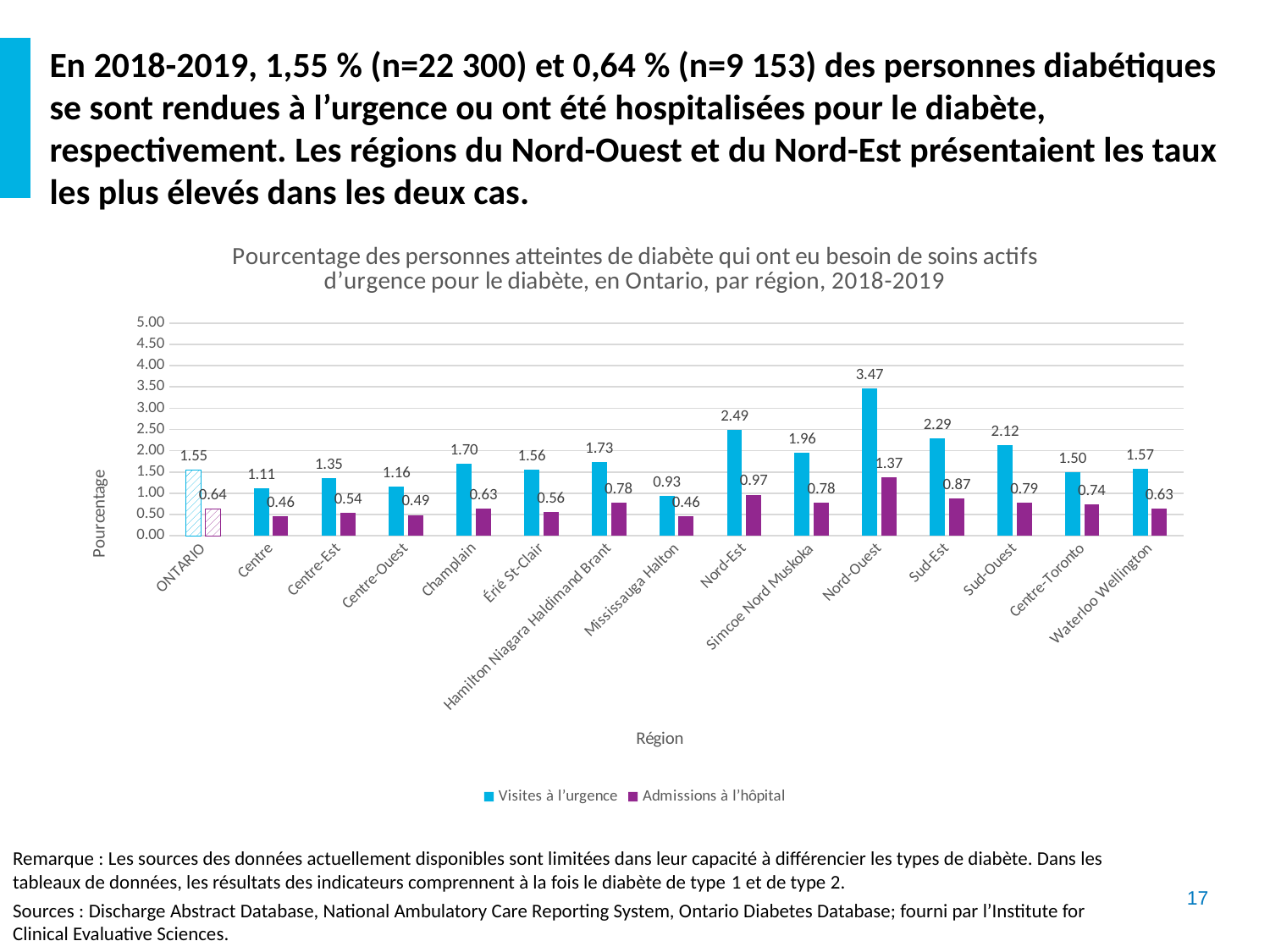

En 2018-2019, 1,55 % (n=22 300) et 0,64 % (n=9 153) des personnes diabétiques se sont rendues à l’urgence ou ont été hospitalisées pour le diabète, respectivement. Les régions du Nord-Ouest et du Nord-Est présentaient les taux les plus élevés dans les deux cas.

### Chart: Pourcentage des personnes atteintes de diabète qui ont eu besoin de soins actifs d’urgence pour le diabète, en Ontario, par région, 2018-2019

| Category | Visites à l’urgence | Admissions à l’hôpital |
|---|---|---|
| ONTARIO | 1.55 | 0.64 |
| Centre | 1.11075172050426 | 0.46297274334927 |
| Centre-Est | 1.34931471902877 | 0.53556513693133 |
| Centre-Ouest | 1.15614890865313 | 0.49089500156491 |
| Champlain | 1.70286488069137 | 0.63432118987212 |
| Érié St-Clair | 1.56101518554604 | 0.55939268710372 |
| Hamilton Niagara Haldimand Brant | 1.73347998928664 | 0.77795196135417 |
| Mississauga Halton | 0.93118858441939 | 0.45577864628324 |
| Nord-Est | 2.48620245379907 | 0.9670321374413 |
| Simcoe Nord Muskoka | 1.95809745299442 | 0.78106558589596 |
| Nord-Ouest | 3.47268445147094 | 1.37124221089853 |
| Sud-Est | 2.28571906712048 | 0.87074162758484 |
| Sud-Ouest | 2.12288586833848 | 0.78824861822718 |
| Centre-Toronto | 1.49771098910719 | 0.73603351900349 |
| Waterloo Wellington | 1.57327643095344 | 0.63353846471935 |
Remarque : Les sources des données actuellement disponibles sont limitées dans leur capacité à différencier les types de diabète. Dans les tableaux de données, les résultats des indicateurs comprennent à la fois le diabète de type 1 et de type 2.
Sources : Discharge Abstract Database, National Ambulatory Care Reporting System, Ontario Diabetes Database; fourni par l’Institute for Clinical Evaluative Sciences.